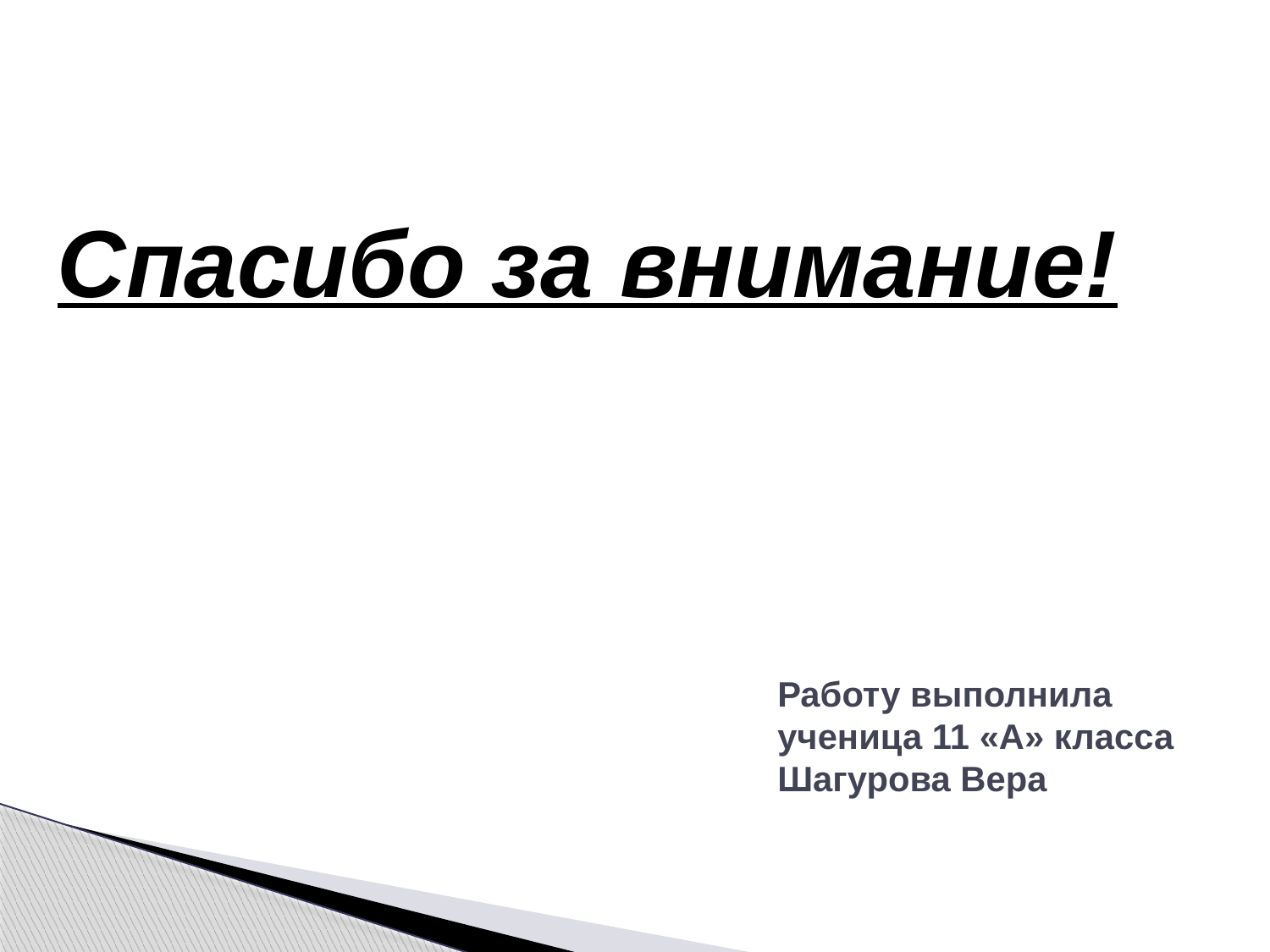

Спасибо за внимание!
# Работу выполнила ученица 11 «А» класса Шагурова Вера